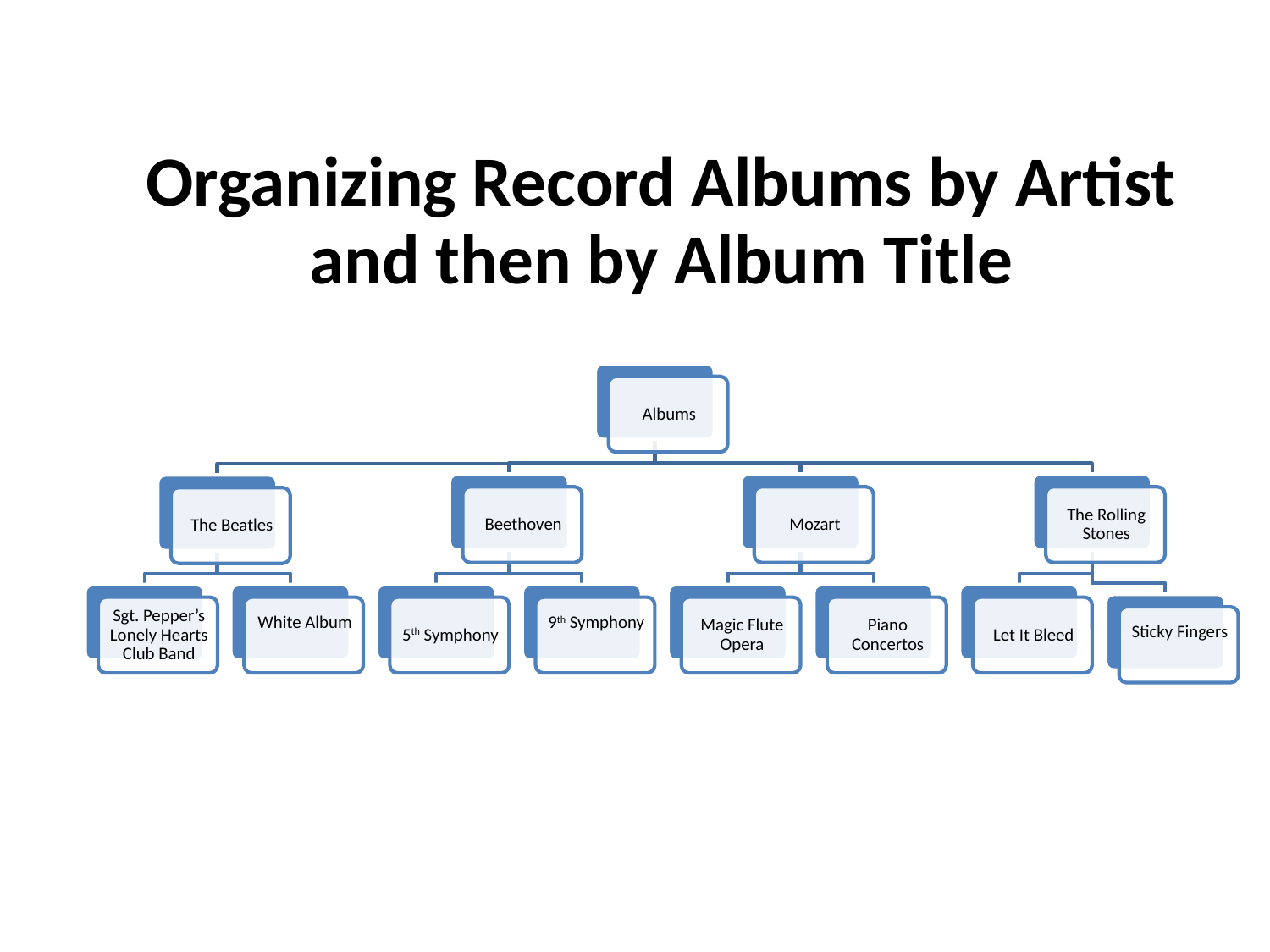

Albums
The Beatles
Sgt. Pepper’s Lonely Hearts Club Band
White Album

Beethoven
5th Symphony
9th Symphony

Mozart
Magic Flute Opera
Piano Concertos
The Rolling Stones
Let It Bleed
Sticky Fingers

Organizing Record Albums by Artist and then by Album Title